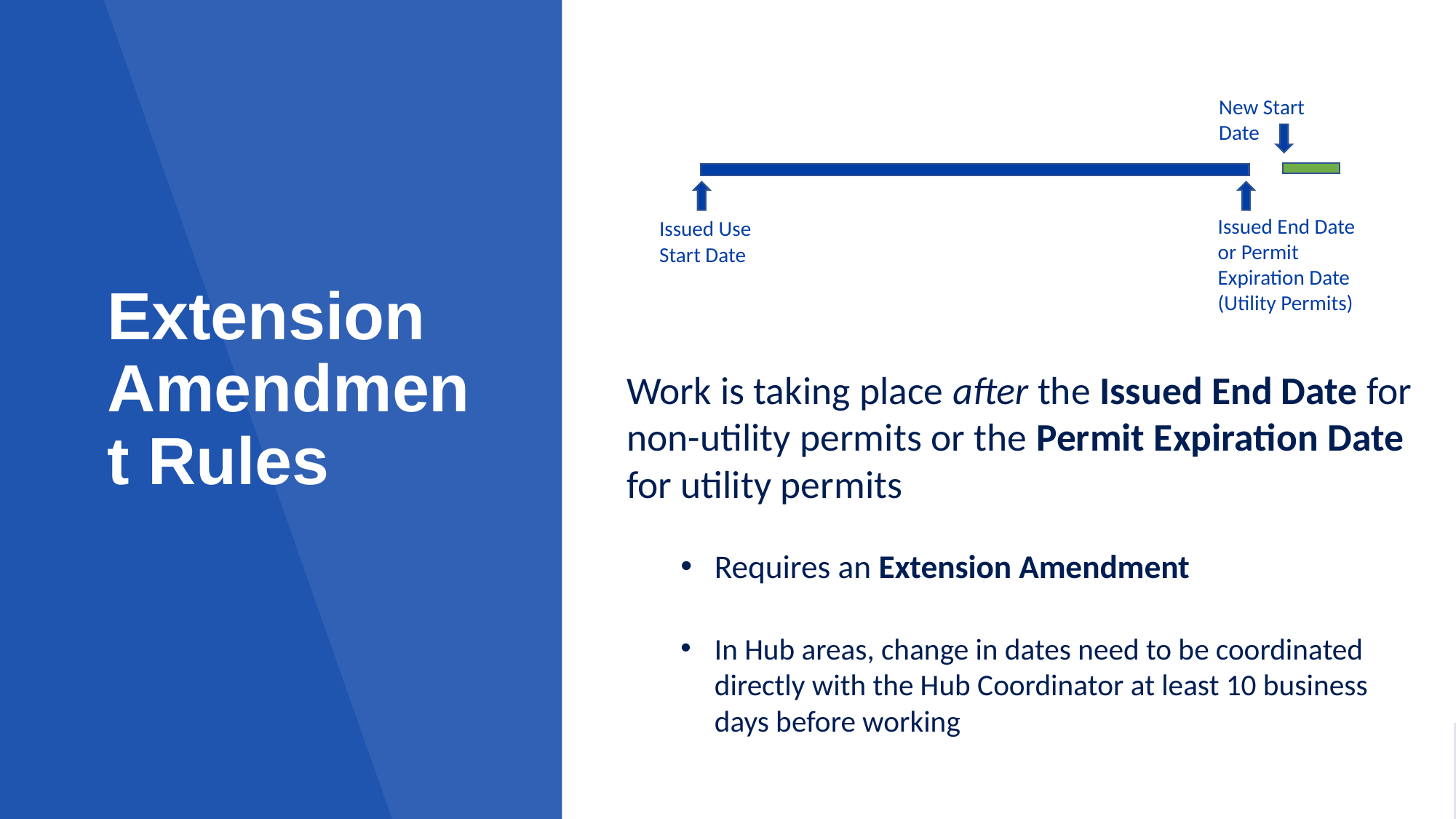

# Extension Amendment Rules
New Start Date

Issued End Date or Permit Expiration Date (Utility Permits)
Issued Use Start Date
Work is taking place after the Issued End Date for non-utility permits or the Permit Expiration Date for utility permits

Requires an Extension Amendment

In Hub areas, change in dates need to be coordinated directly with the Hub Coordinator at least 10 business days before working